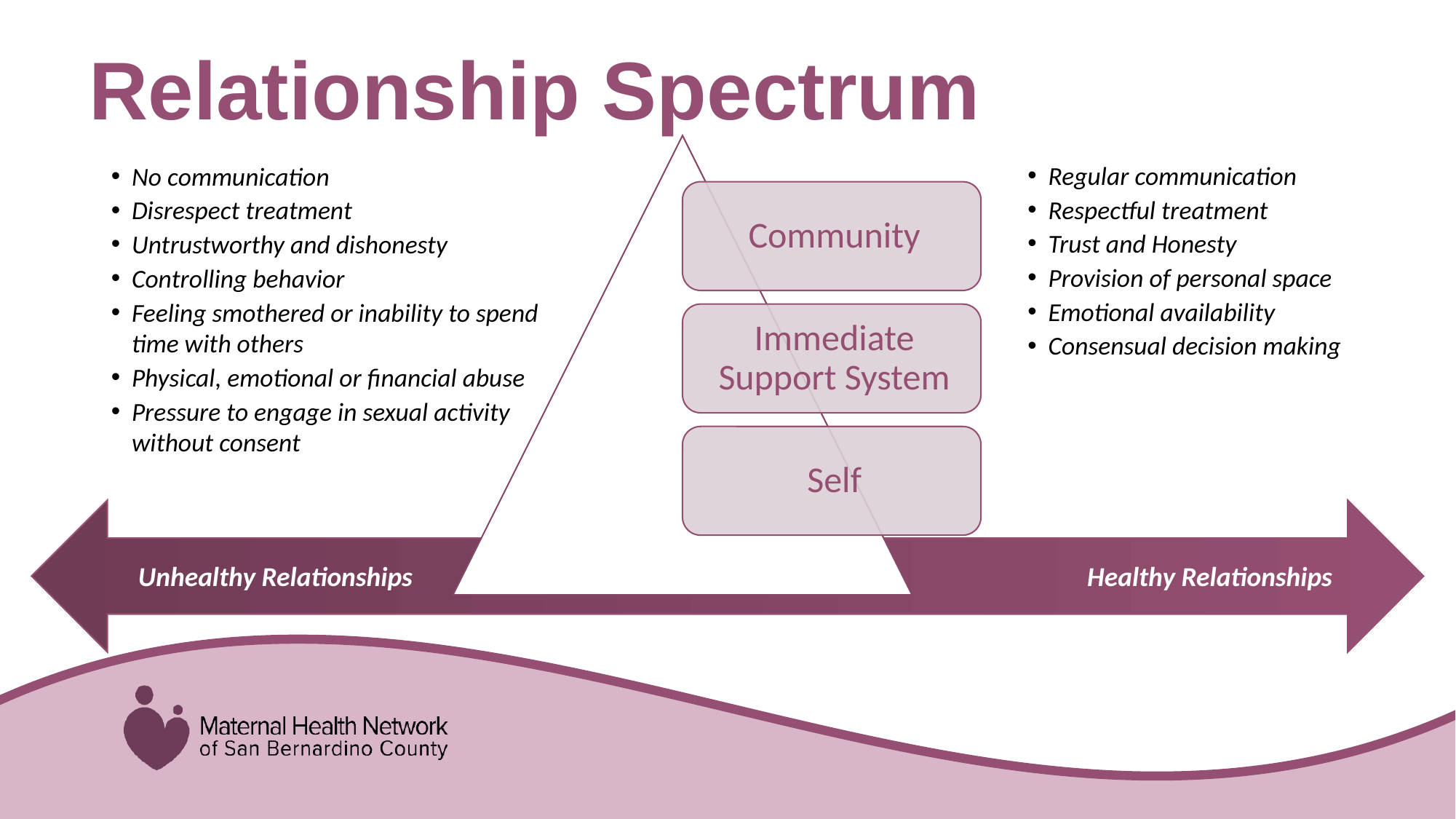

# Relationship Spectrum
Community
Immediate Support System
Self
Regular communication
Respectful treatment
Trust and Honesty
Provision of personal space
Emotional availability
Consensual decision making

No communication
Disrespect treatment
Untrustworthy and dishonesty
Controlling behavior
Feeling smothered or inability to spend time with others
Physical, emotional or financial abuse
Pressure to engage in sexual activity without consent

Unhealthy Relationships
Healthy Relationships